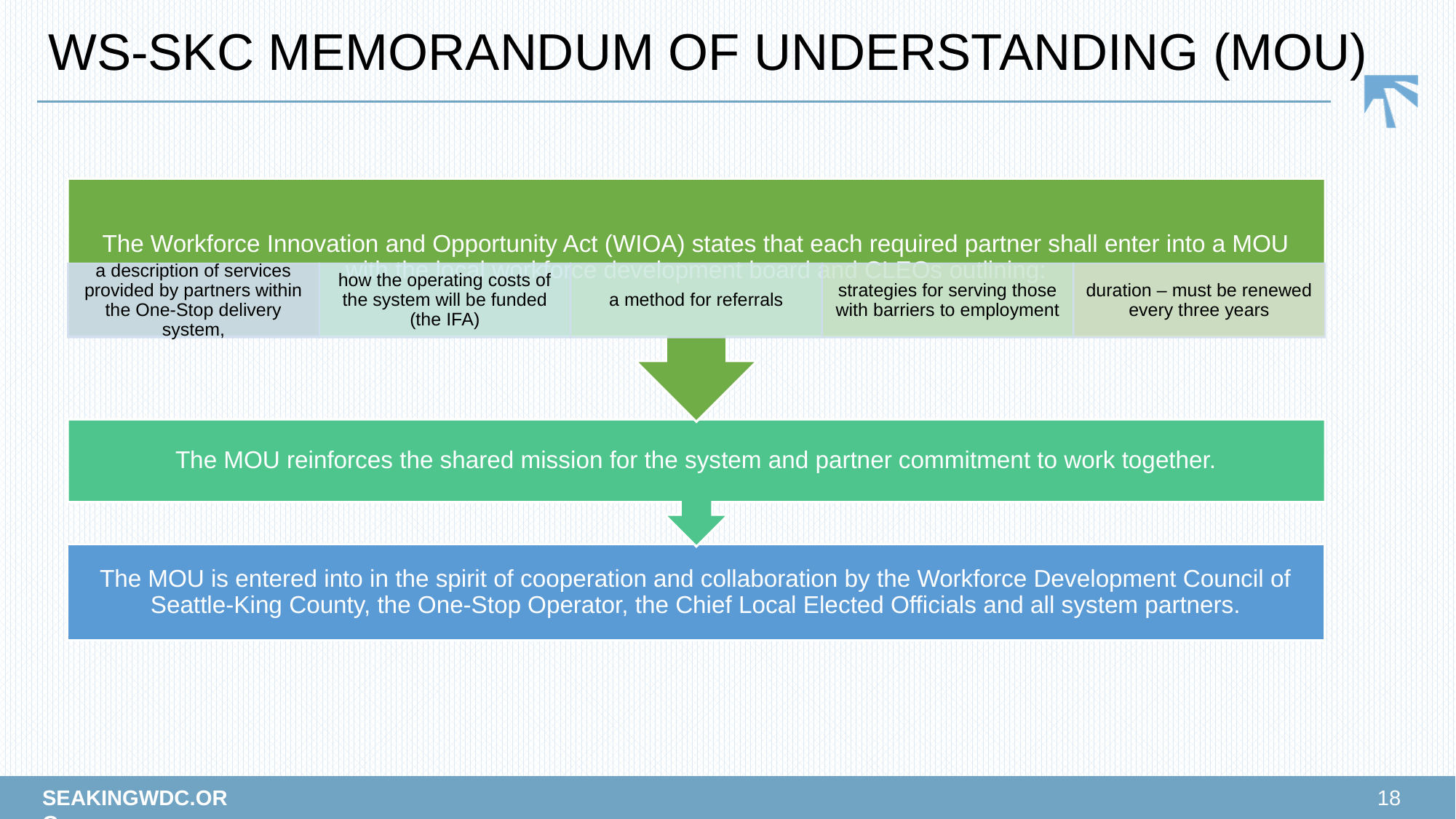

# WS-SKC MEMORANDUM OF UNDERSTANDING (MOU)
The MOU is entered into in the spirit of cooperation and collaboration by the Workforce Development Council of Seattle-King County, the One-Stop Operator, the Chief Local Elected Officials and all system partners.
The MOU reinforces the shared mission for the system and partner commitment to work together.
The Workforce Innovation and Opportunity Act (WIOA) states that each required partner shall enter into a MOU with the local workforce development board and CLEOs outlining:
a description of services provided by partners within the One-Stop delivery system,
how the operating costs of the system will be funded (the IFA)
a method for referrals
strategies for serving those with barriers to employment
duration – must be renewed every three years